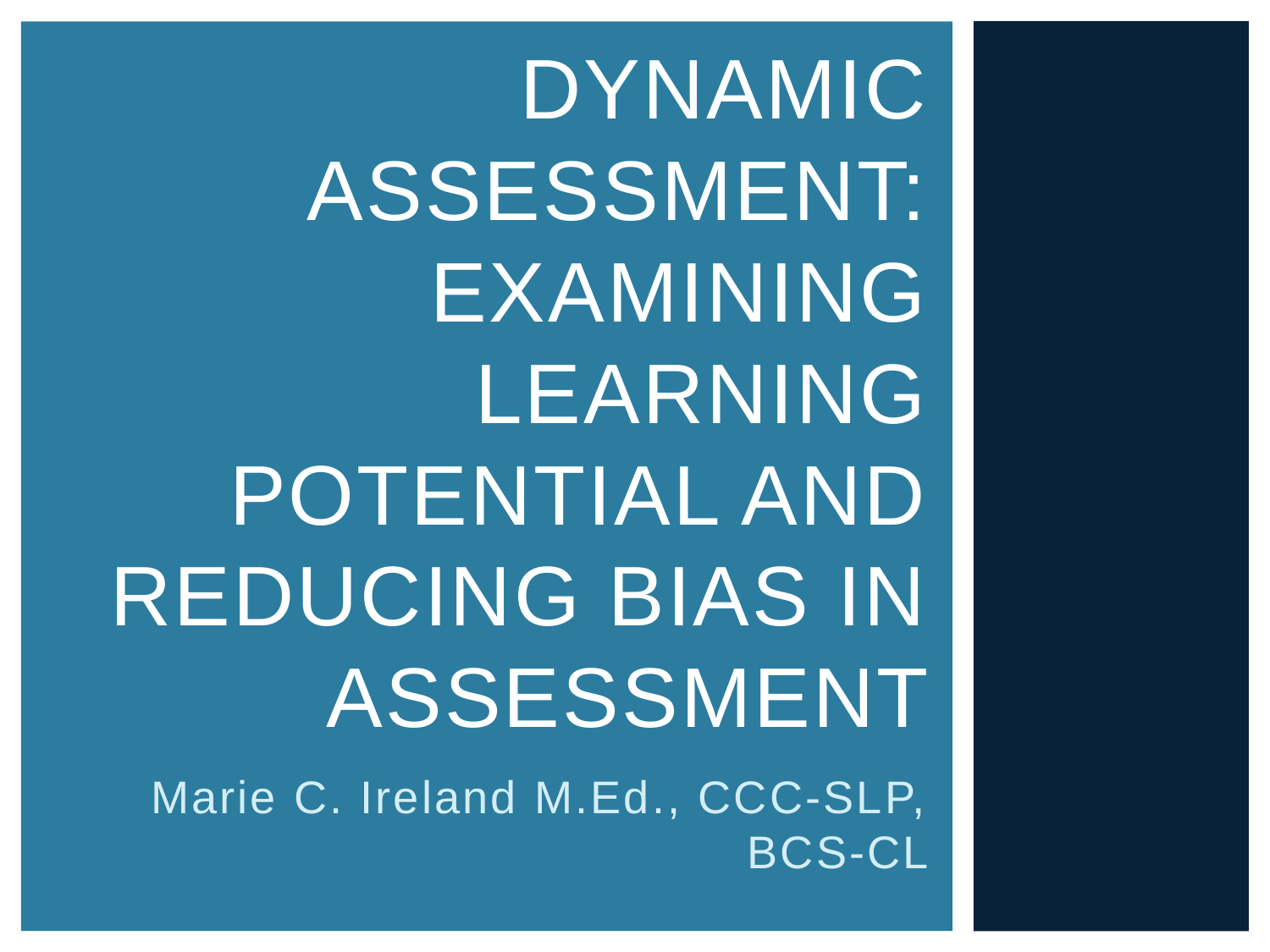

# Dynamic Assessment: Examining Learning Potential and Reducing Bias in Assessment
Marie C. Ireland M.Ed., CCC-SLP, BCS-CL